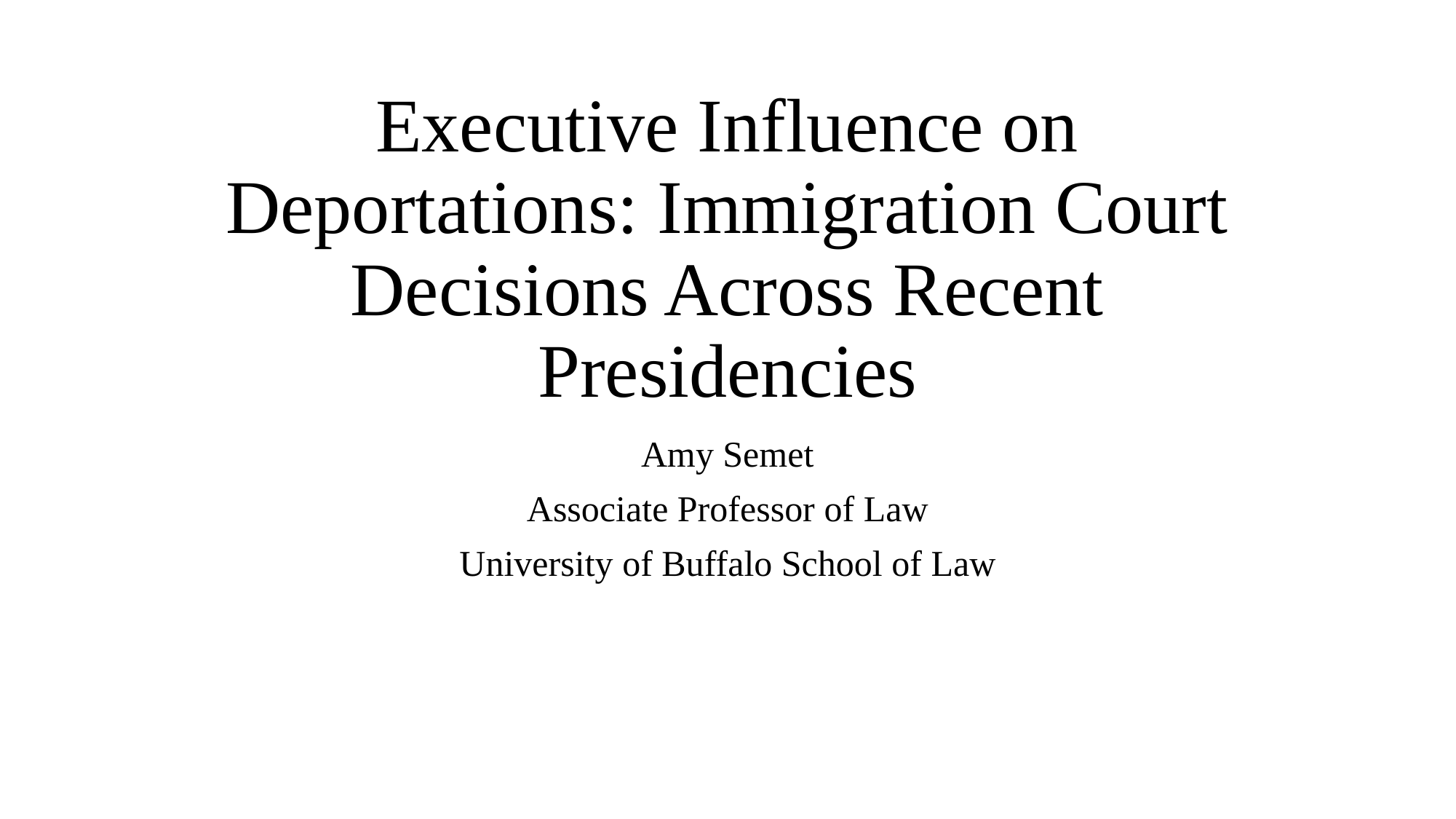

# Executive Influence on Deportations: Immigration Court Decisions Across Recent Presidencies
Amy Semet
Associate Professor of Law
University of Buffalo School of Law